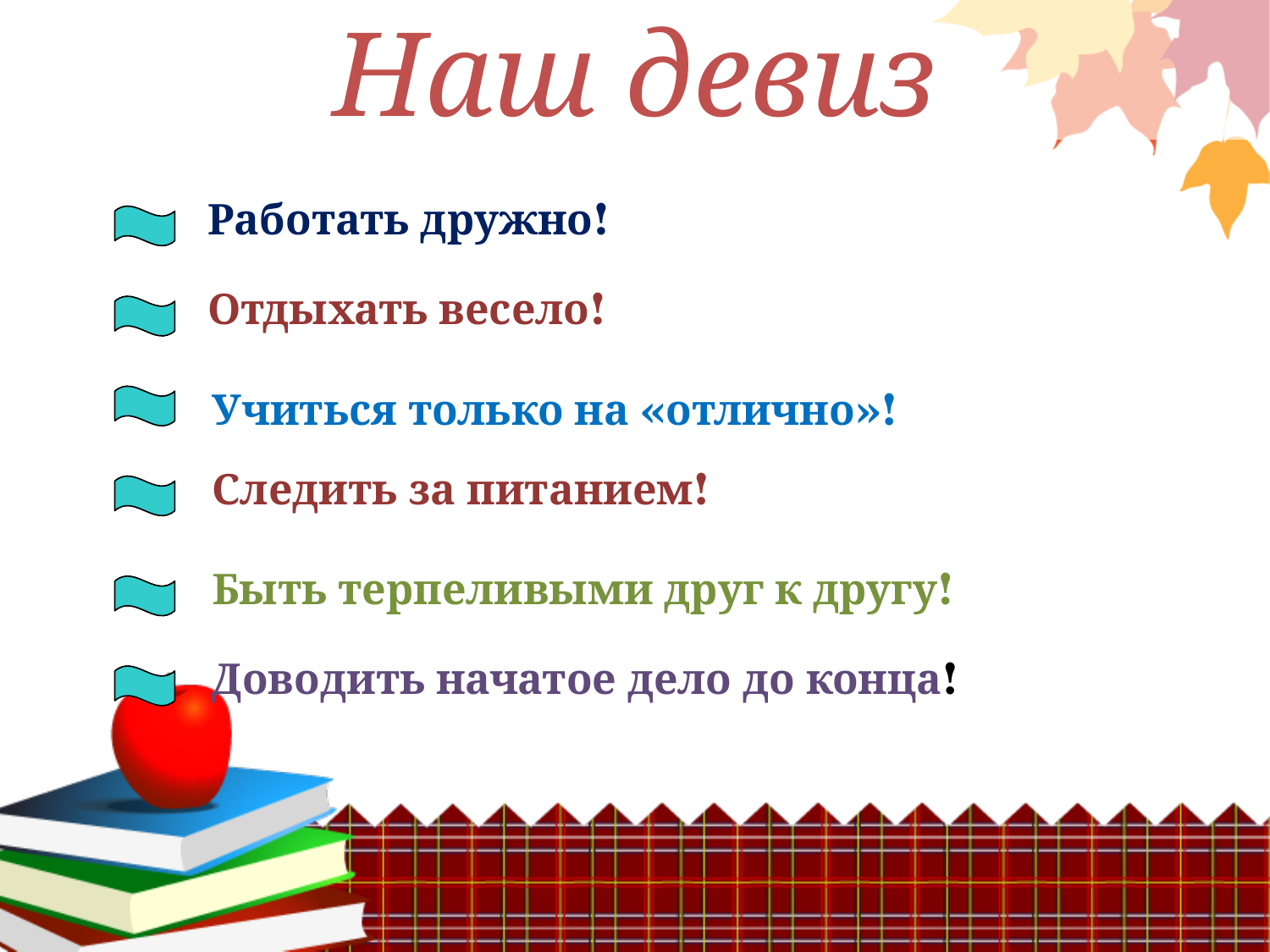

Наш девиз
Работать дружно!

Отдыхать весело!

Учиться только на «отлично»!

Следить за питанием!

Быть терпеливыми друг к другу!

Доводить начатое дело до конца!